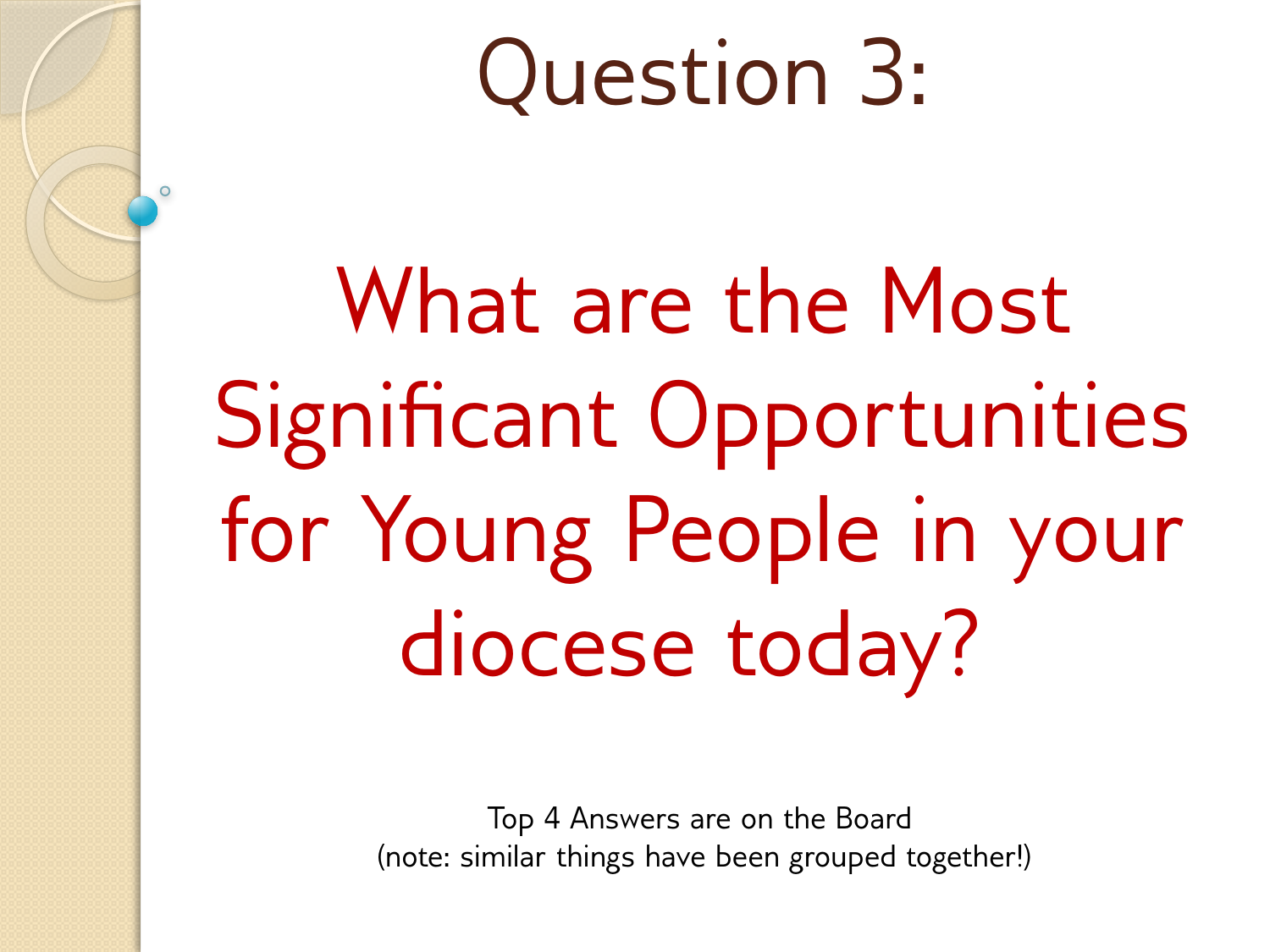

# Question 3: What are the Most Significant Opportunities for Young People in your diocese today?
Top 4 Answers are on the Board
(note: similar things have been grouped together!)